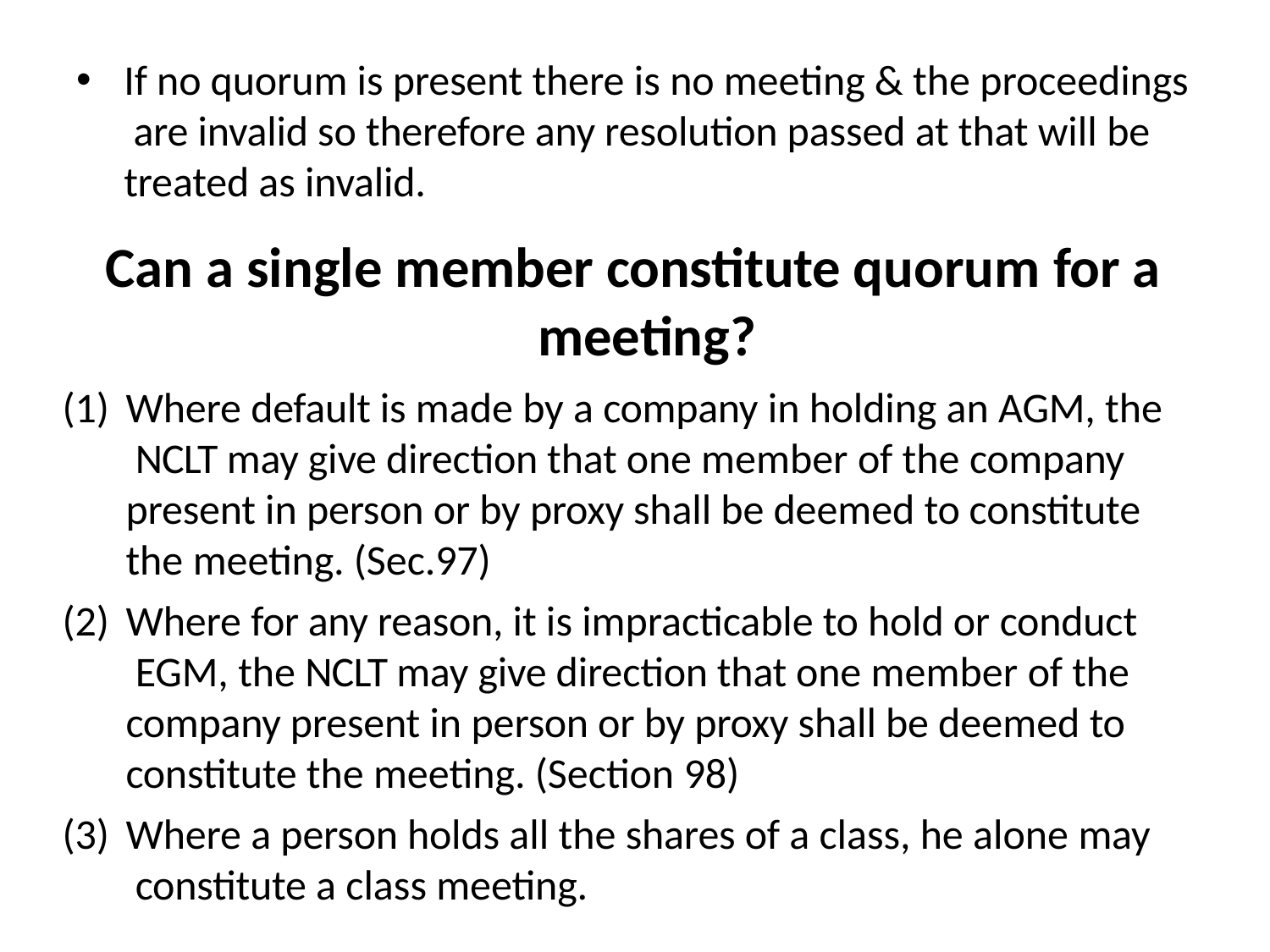

If no quorum is present there is no meeting & the proceedings  are invalid so therefore any resolution passed at that will be  treated as invalid.
# Can a single member constitute quorum for a  meeting?
Where default is made by a company in holding an AGM, the  NCLT may give direction that one member of the company  present in person or by proxy shall be deemed to constitute  the meeting. (Sec.97)
Where for any reason, it is impracticable to hold or conduct  EGM, the NCLT may give direction that one member of the  company present in person or by proxy shall be deemed to  constitute the meeting. (Section 98)
Where a person holds all the shares of a class, he alone may  constitute a class meeting.